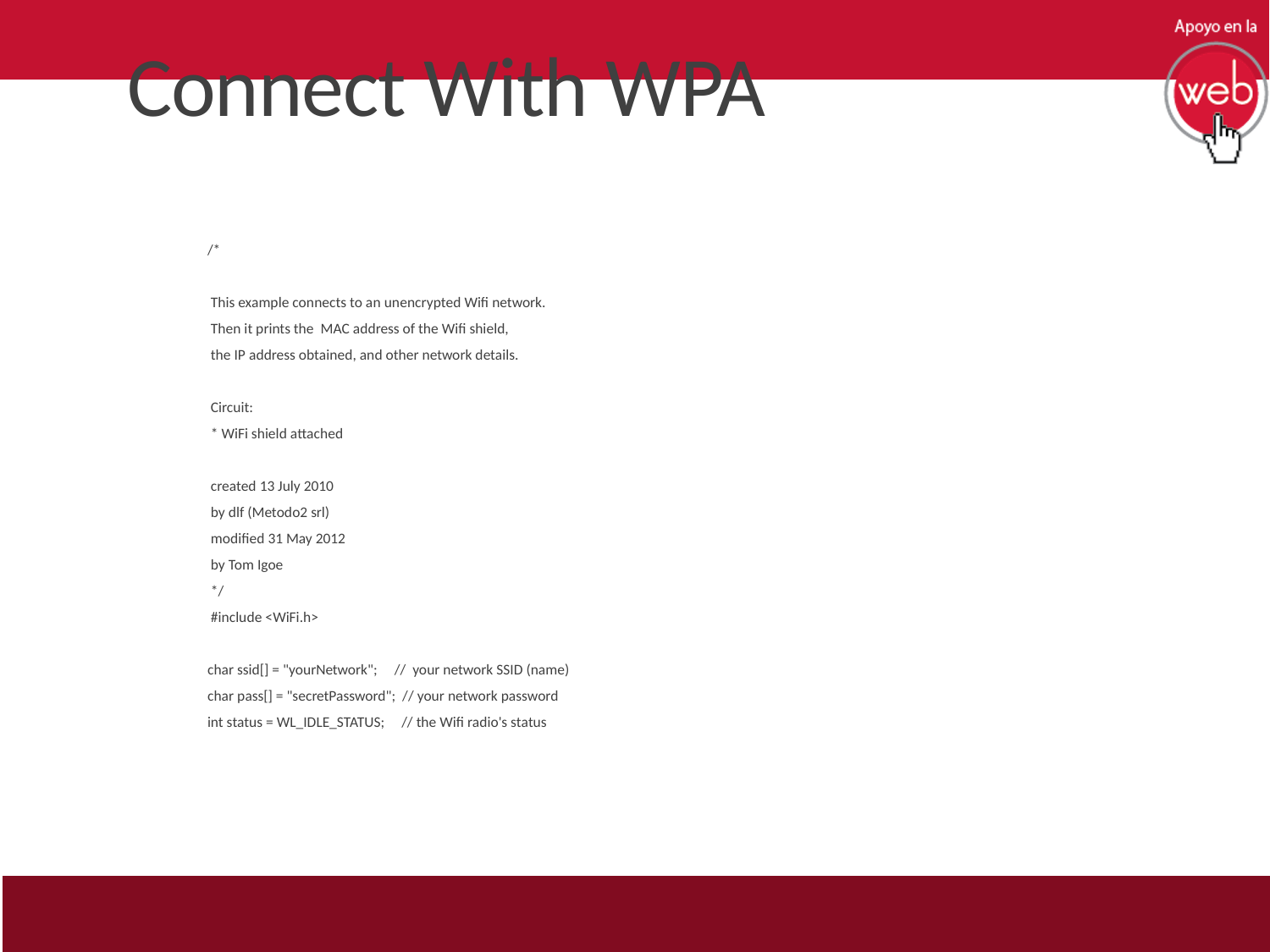

# Connect With WPA
/*

 This example connects to an unencrypted Wifi network.
 Then it prints the  MAC address of the Wifi shield,
 the IP address obtained, and other network details.

 Circuit:
 * WiFi shield attached

 created 13 July 2010
 by dlf (Metodo2 srl)
 modified 31 May 2012
 by Tom Igoe
 */
 #include <WiFi.h>

char ssid[] = "yourNetwork";     //  your network SSID (name)
char pass[] = "secretPassword";  // your network password
int status = WL_IDLE_STATUS;     // the Wifi radio's status